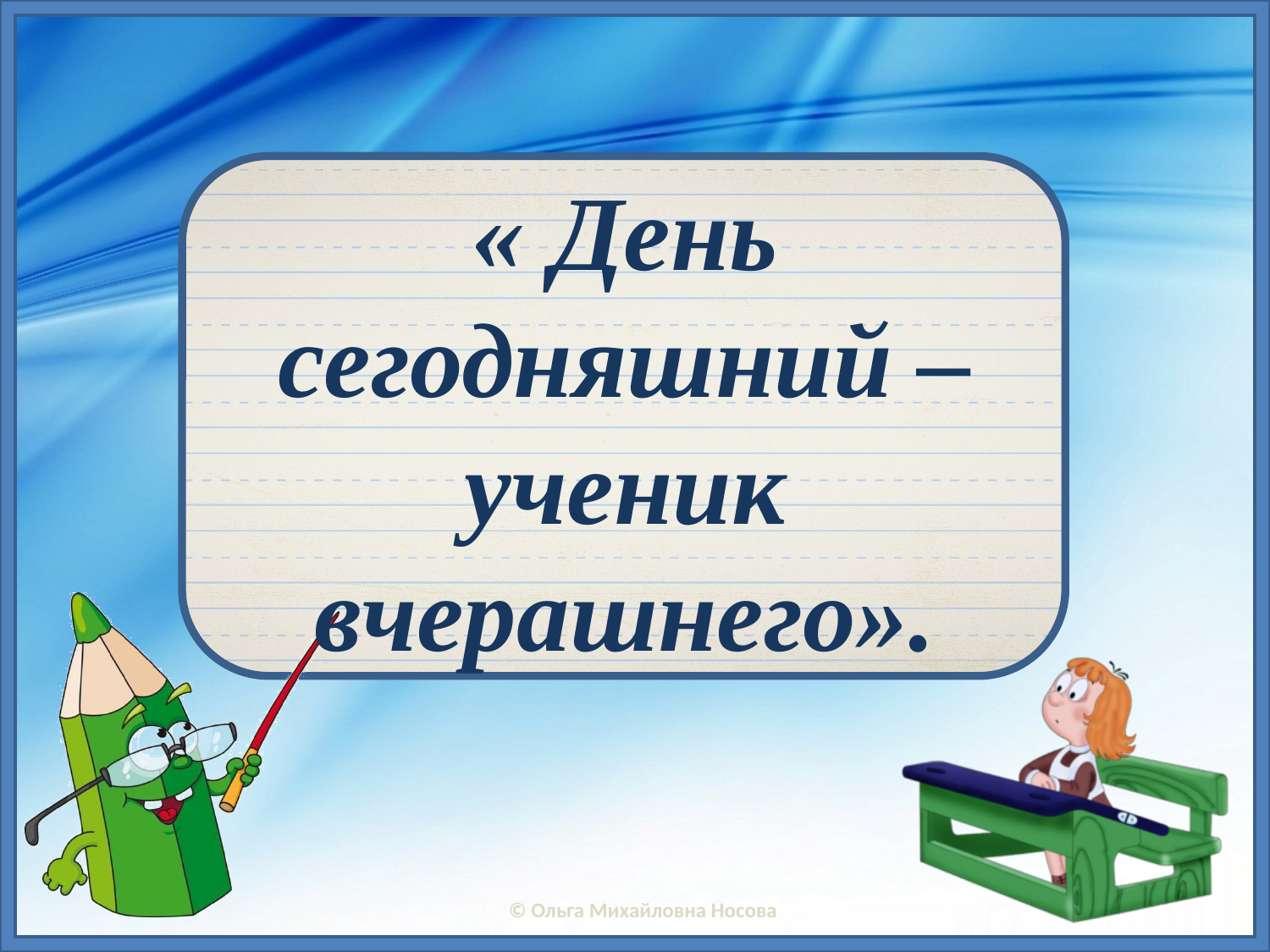

« День сегодняшний – ученик вчерашнего».
#